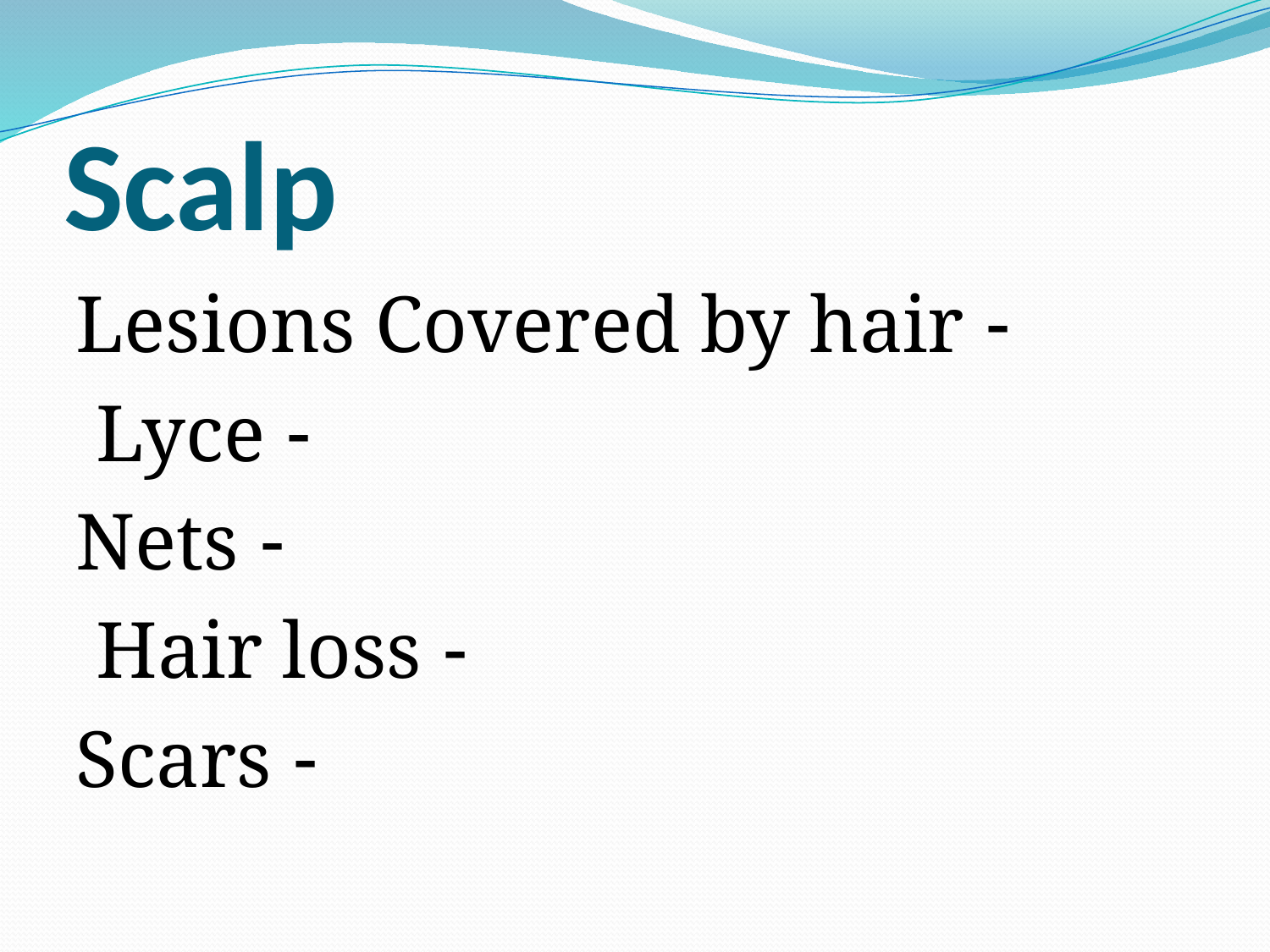

# Scalp
 - Lesions Covered by hair
 - Lyce
 - Nets
 - Hair loss
 - Scars